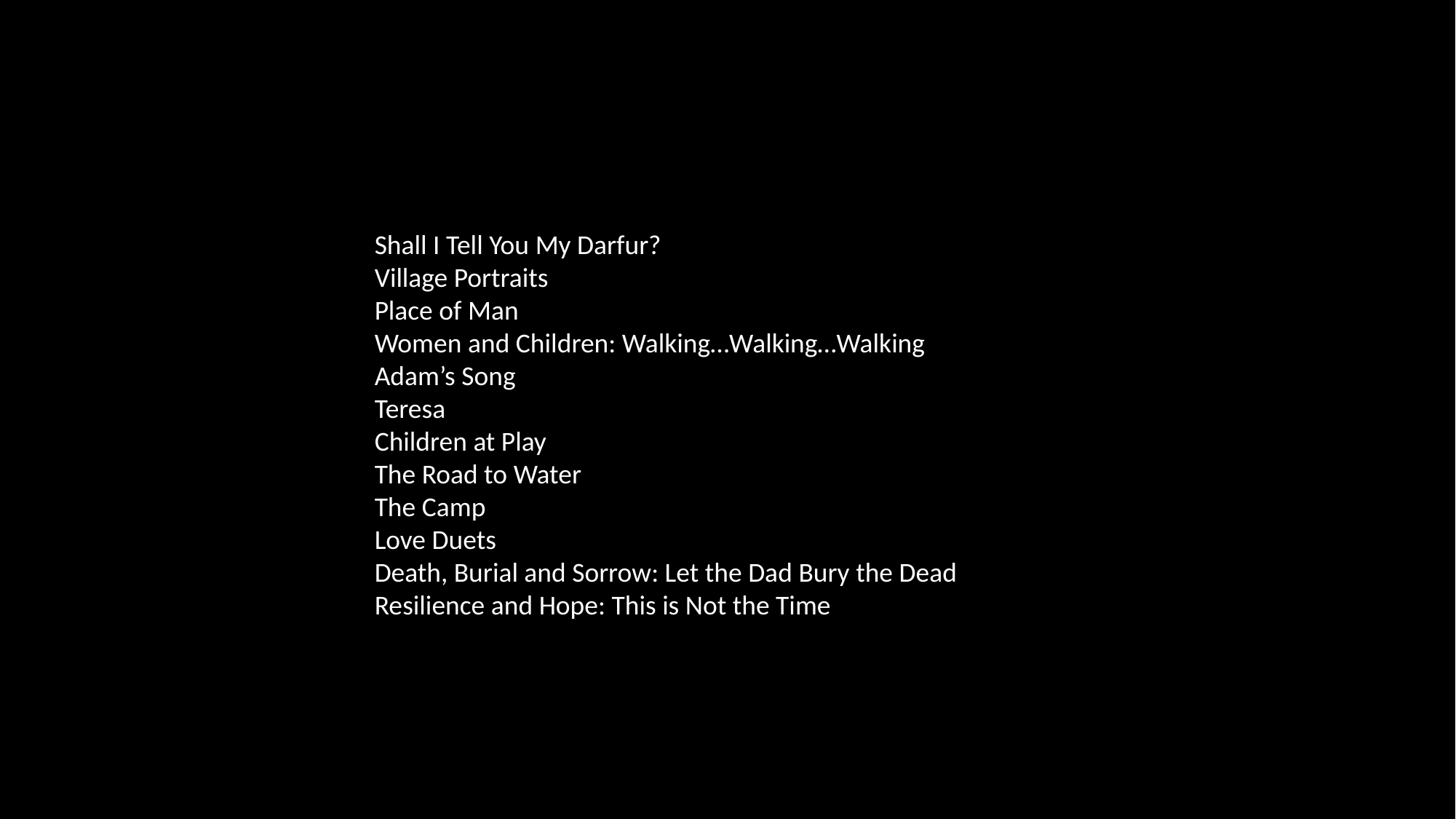

#
Shall I Tell You My Darfur?
Village Portraits
Place of Man
Women and Children: Walking…Walking…Walking
Adam’s Song
Teresa
Children at Play
The Road to Water
The Camp
Love Duets
Death, Burial and Sorrow: Let the Dad Bury the Dead
Resilience and Hope: This is Not the Time